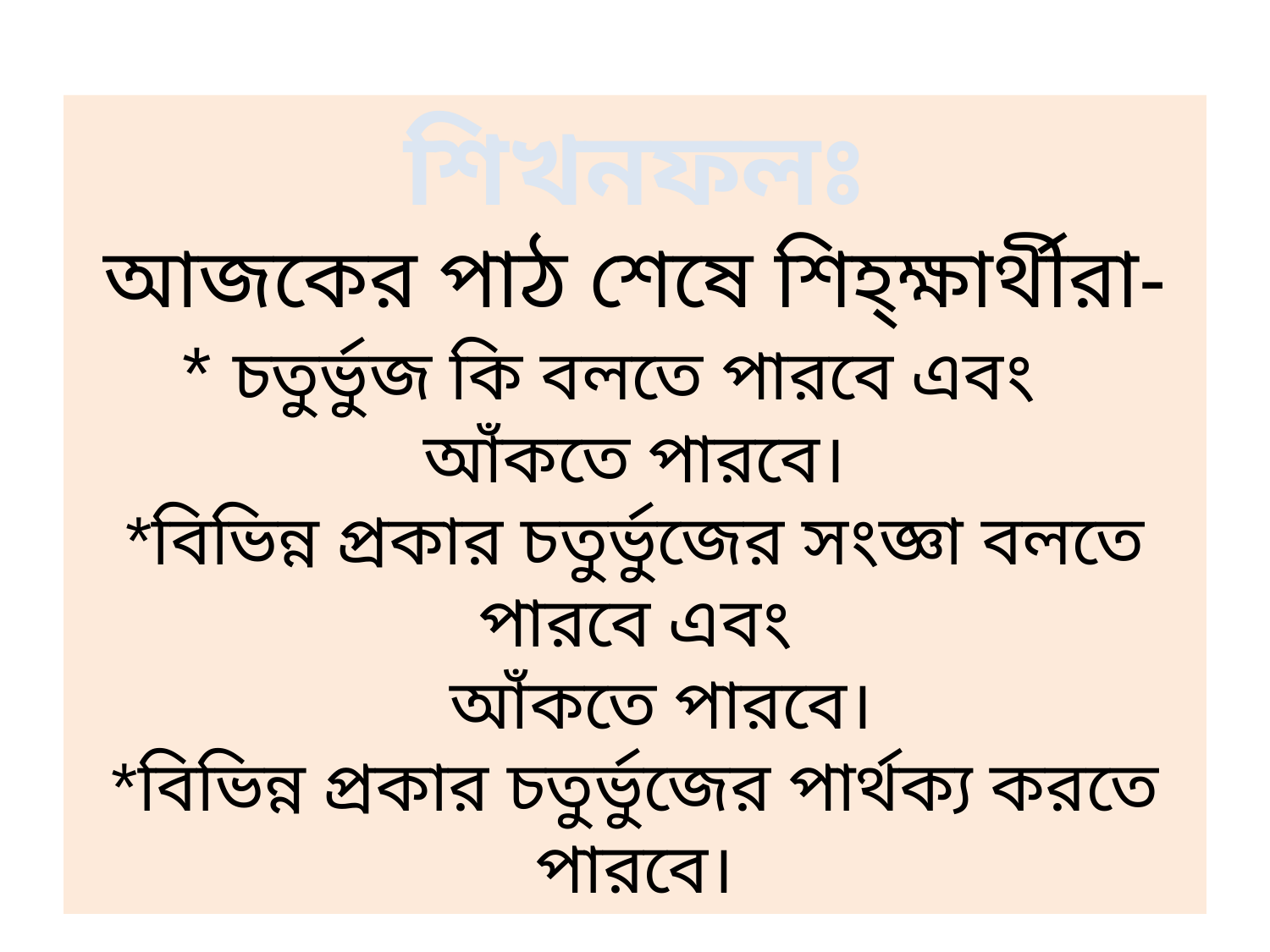

# শিখনফলঃ আজকের পাঠ শেষে শিহ্ক্ষার্থীরা- * চতুর্ভুজ কি বলতে পারবে এবং    আঁকতে পারবে। *বিভিন্ন প্রকার চতুর্ভুজের সংজ্ঞা বলতে পারবে এবং আঁকতে পারবে। *বিভিন্ন প্রকার চতুর্ভুজের পার্থক্য করতে পারবে।